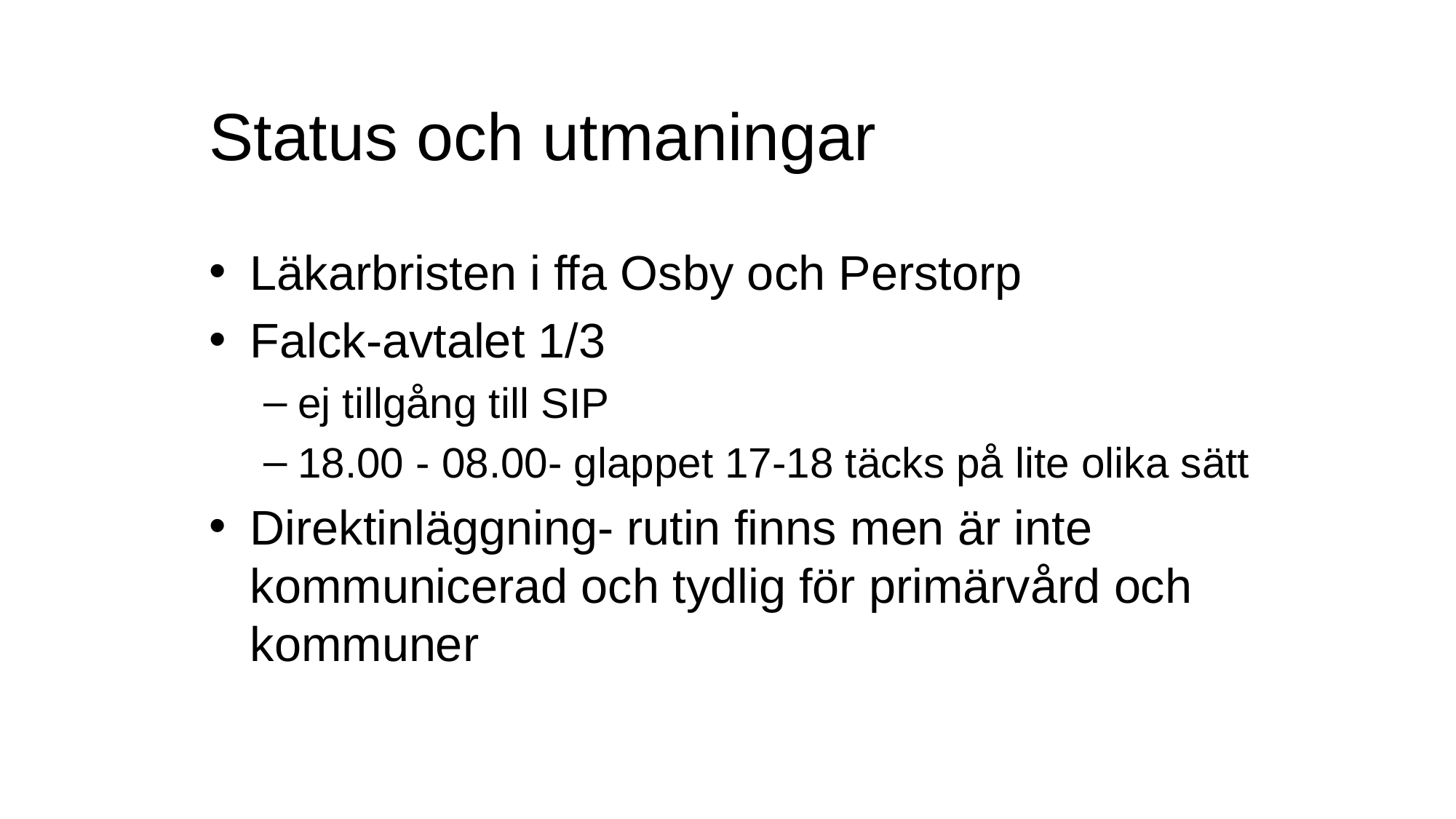

# Status och utmaningar
Läkarbristen i ffa Osby och Perstorp
Falck-avtalet 1/3
ej tillgång till SIP
18.00 - 08.00- glappet 17-18 täcks på lite olika sätt
Direktinläggning- rutin finns men är inte kommunicerad och tydlig för primärvård och kommuner